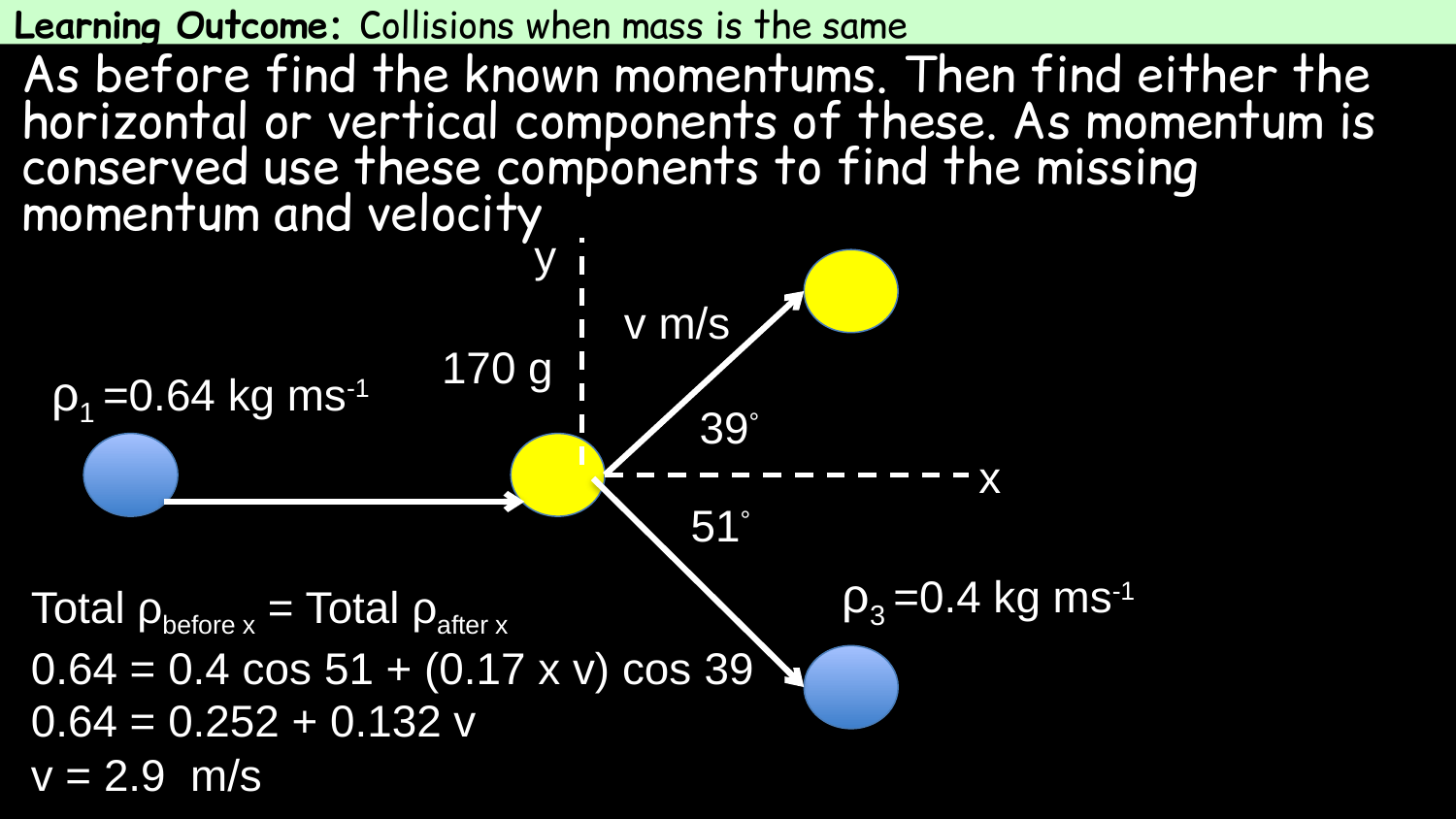

Learning Outcome: Collisions when mass is the same
As before find the known momentums. Then find either the horizontal or vertical components of these. As momentum is conserved use these components to find the missing momentum and velocity

y

v m/s
170 g
ρ1 =0.64 kg ms-1
39°

0.06%
x
0.9%
51°
78%
0.04%
ρ3 =0.4 kg ms-1
Total ρbefore x = Total ρafter x
0.64 = 0.4 cos 51 + (0.17 x v) cos 39
0.64 = 0.252 + 0.132 v
v = 2.9  m/s
21%